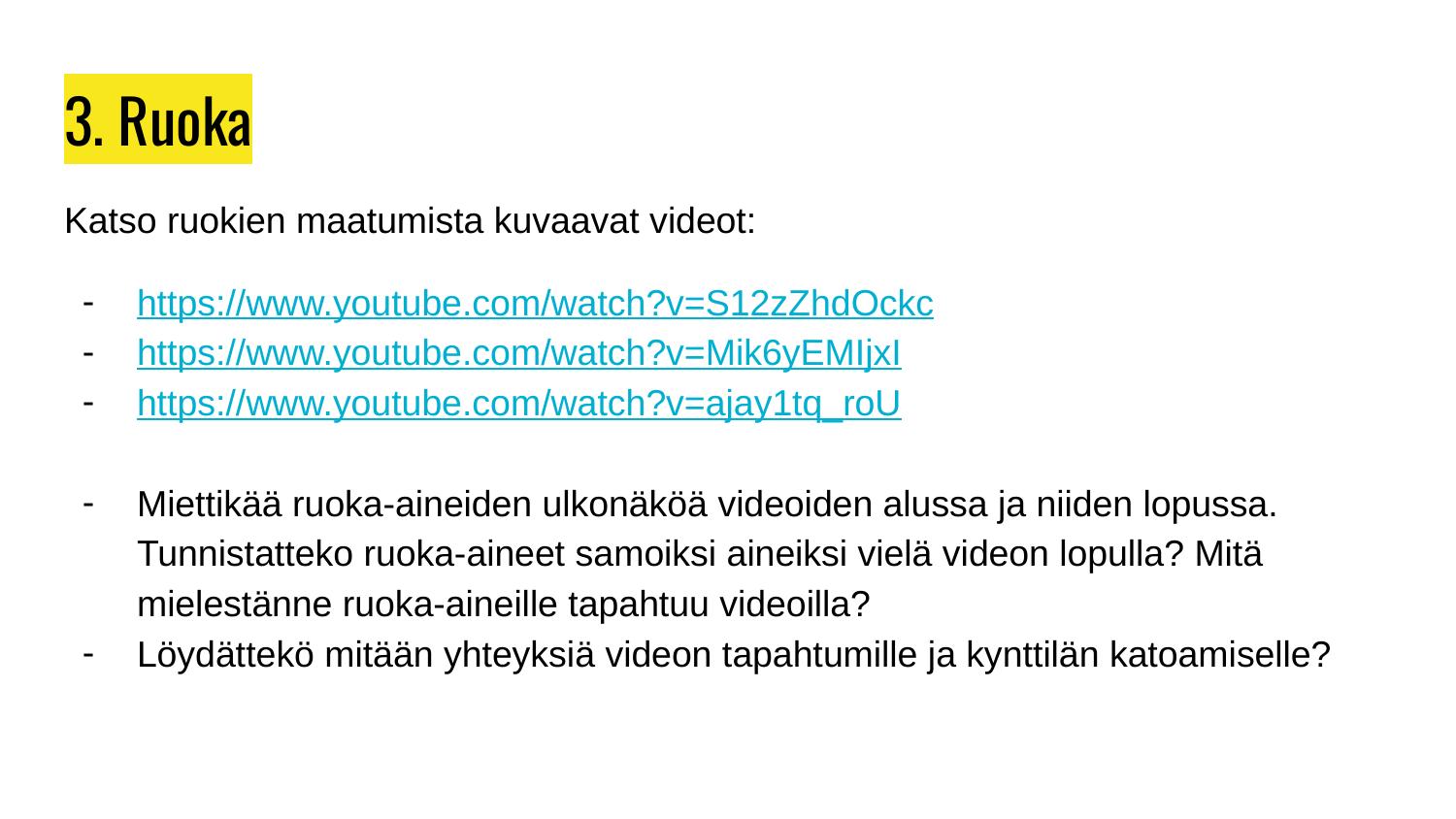

# 3. Ruoka
Katso ruokien maatumista kuvaavat videot:
https://www.youtube.com/watch?v=S12zZhdOckc
https://www.youtube.com/watch?v=Mik6yEMIjxI
https://www.youtube.com/watch?v=ajay1tq_roU

Miettikää ruoka-aineiden ulkonäköä videoiden alussa ja niiden lopussa.  Tunnistatteko ruoka-aineet samoiksi aineiksi vielä videon lopulla? Mitä mielestänne ruoka-aineille tapahtuu videoilla?
Löydättekö mitään yhteyksiä videon tapahtumille ja kynttilän katoamiselle?